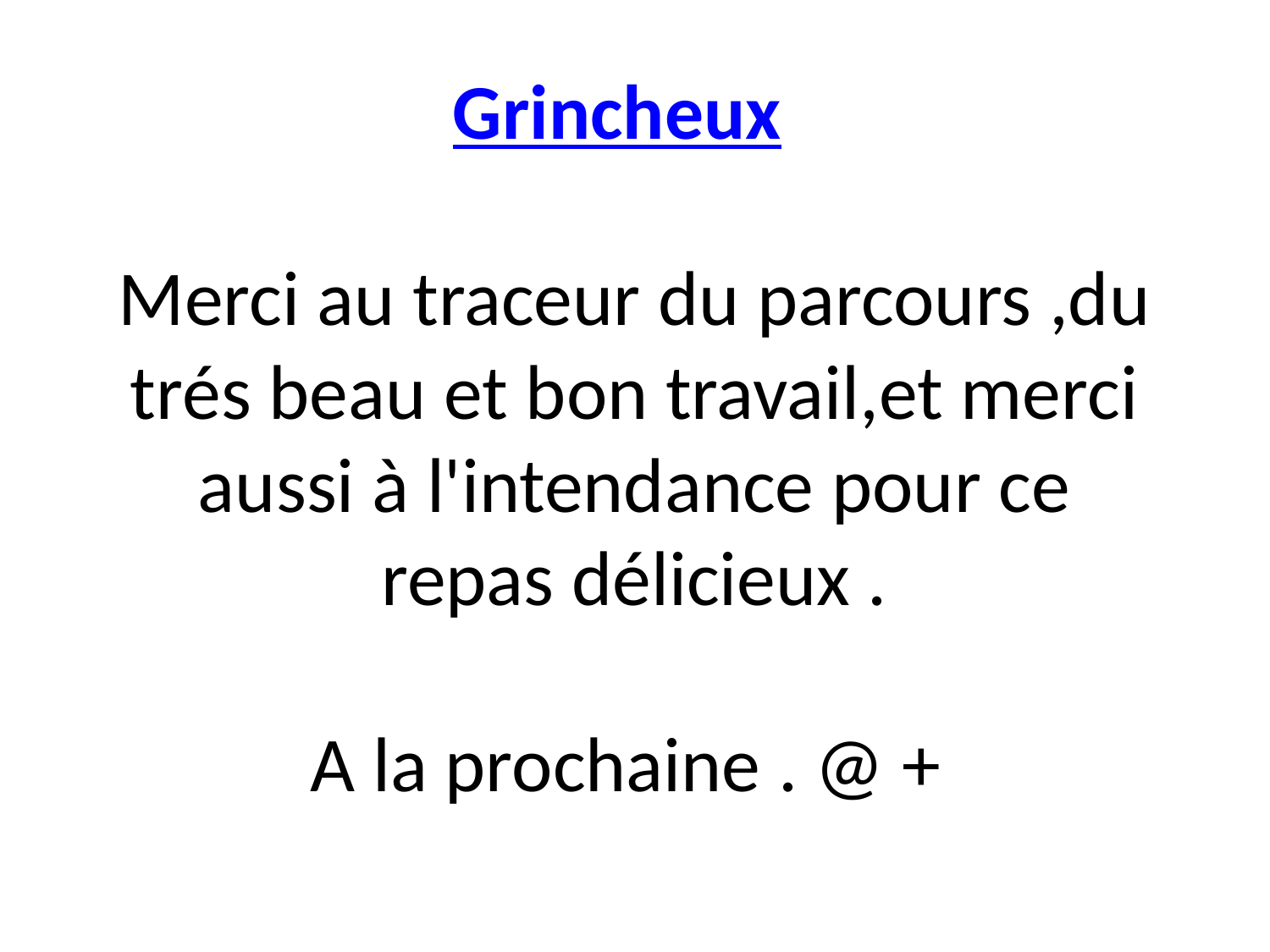

# Grincheux  Merci au traceur du parcours ,du trés beau et bon travail,et merci aussi à l'intendance pour ce repas délicieux . A la prochaine . @ +